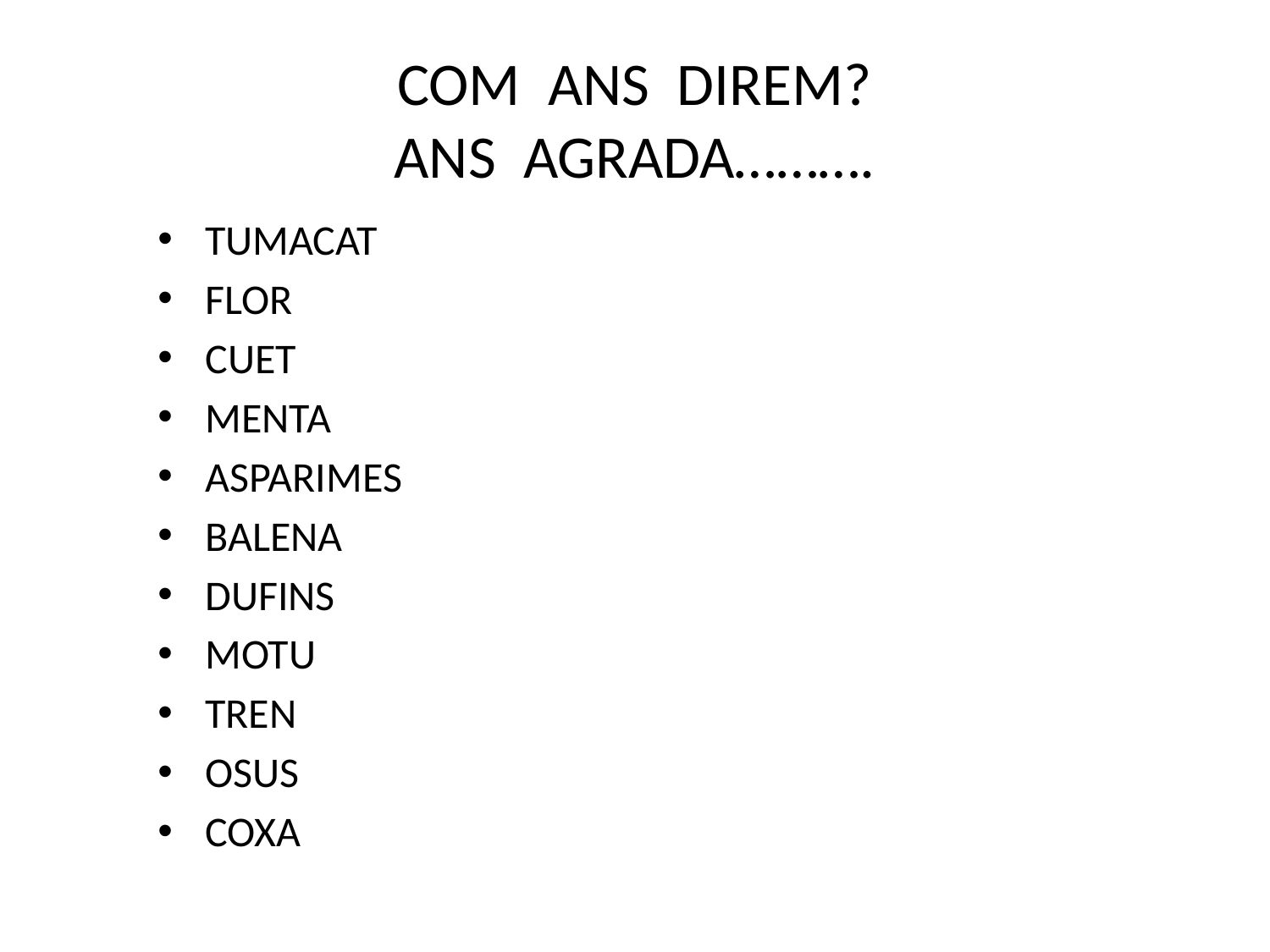

# COM  ANS  DIREM? ANS  AGRADA……….
TUMACAT
FLOR
CUET
MENTA
ASPARIMES
BALENA
DUFINS
MOTU
TREN
OSUS
COXA